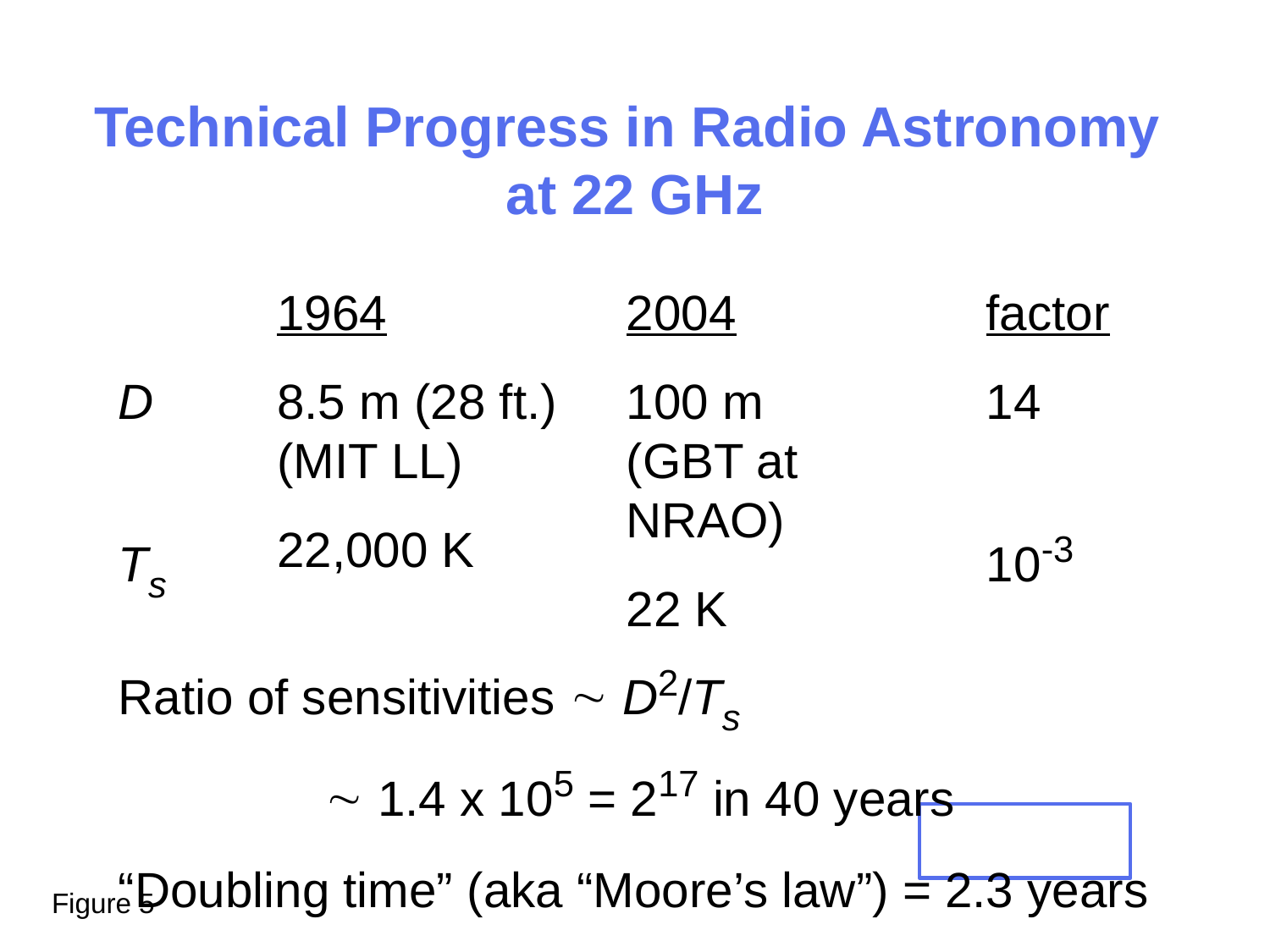

Technical Progress in Radio Astronomy
at 22 GHz

D

Ts
1964

8.5 m (28 ft.)
(MIT LL)

22,000 K
2004

100 m
(GBT at NRAO)

22 K
factor

14

10-3
Ratio of sensitivities ∼ D2/Ts

               ∼ 1.4 x 105 = 217 in 40 years

“Doubling time” (aka “Moore’s law”) = 2.3 years

     Figure 5